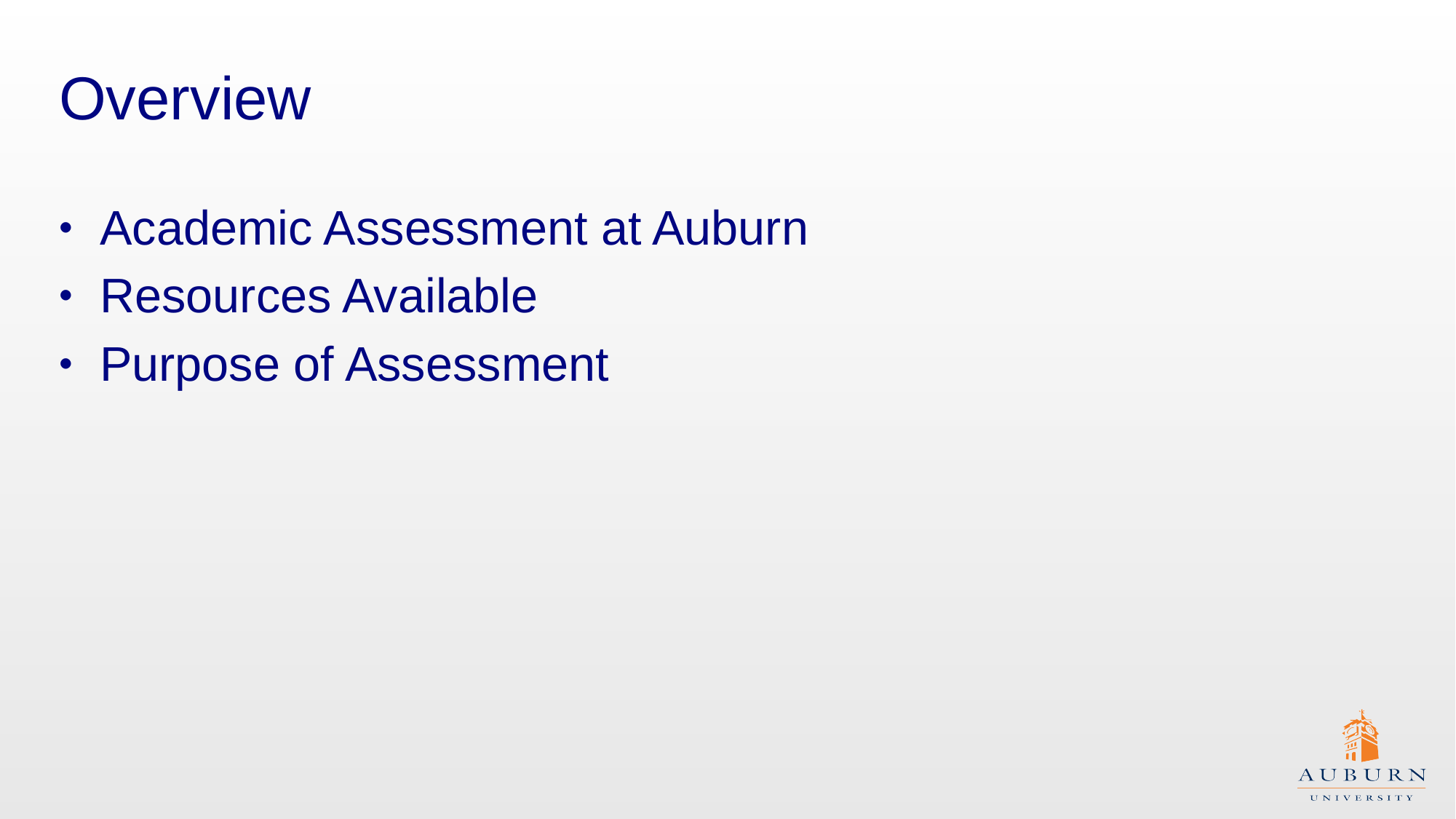

# Overview
Academic Assessment at Auburn
Resources Available
Purpose of Assessment